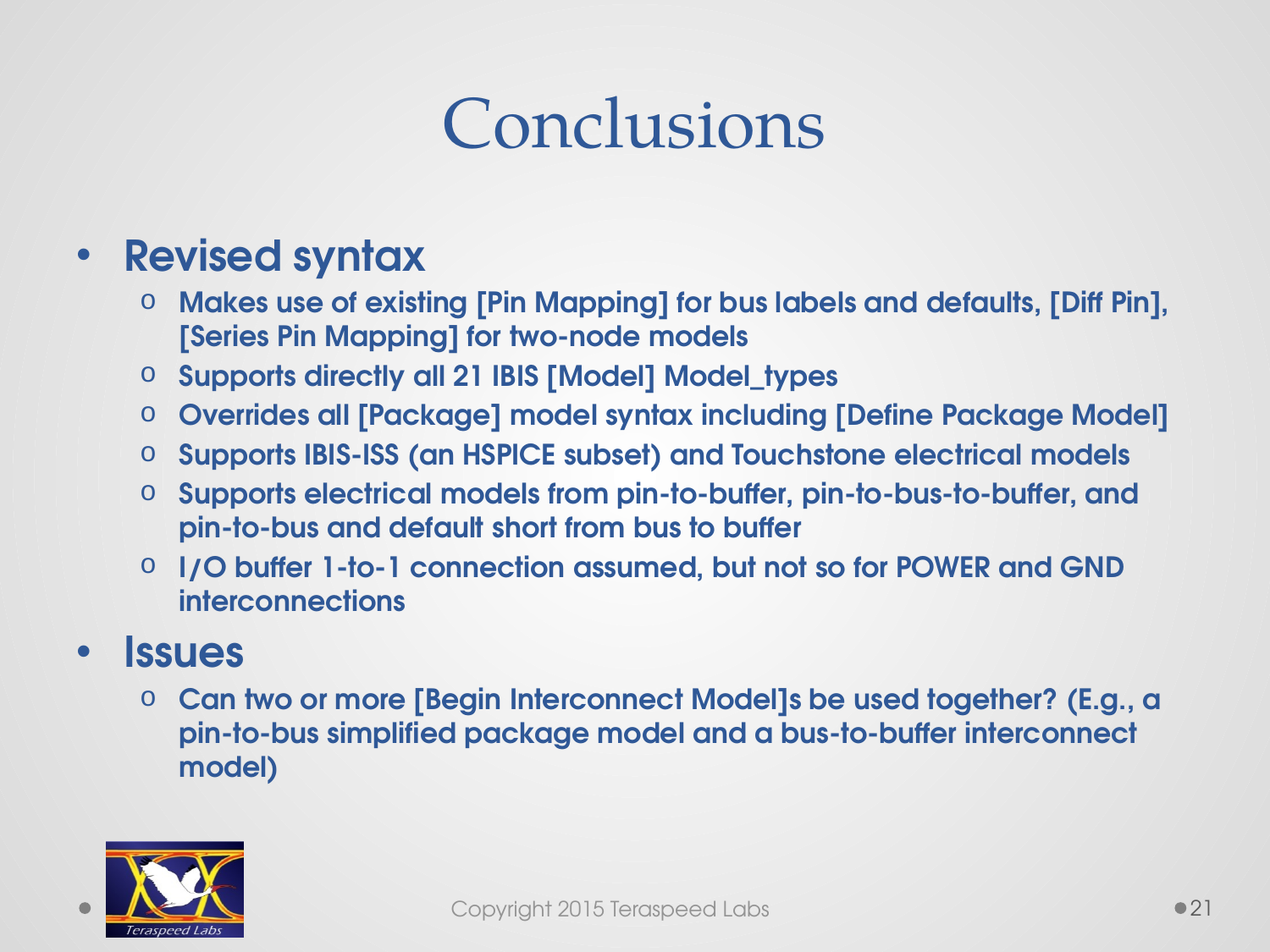

# Conclusions
Revised syntax
Makes use of existing [Pin Mapping] for bus labels and defaults, [Diff Pin], [Series Pin Mapping] for two-node models
Supports directly all 21 IBIS [Model] Model_types
Overrides all [Package] model syntax including [Define Package Model]
Supports IBIS-ISS (an HSPICE subset) and Touchstone electrical models
Supports electrical models from pin-to-buffer, pin-to-bus-to-buffer, and pin-to-bus and default short from bus to buffer
I/O buffer 1-to-1 connection assumed, but not so for POWER and GND interconnections
Issues
Can two or more [Begin Interconnect Model]s be used together? (E.g., a pin-to-bus simplified package model and a bus-to-buffer interconnect model)

21
Copyright 2015 Teraspeed Labs